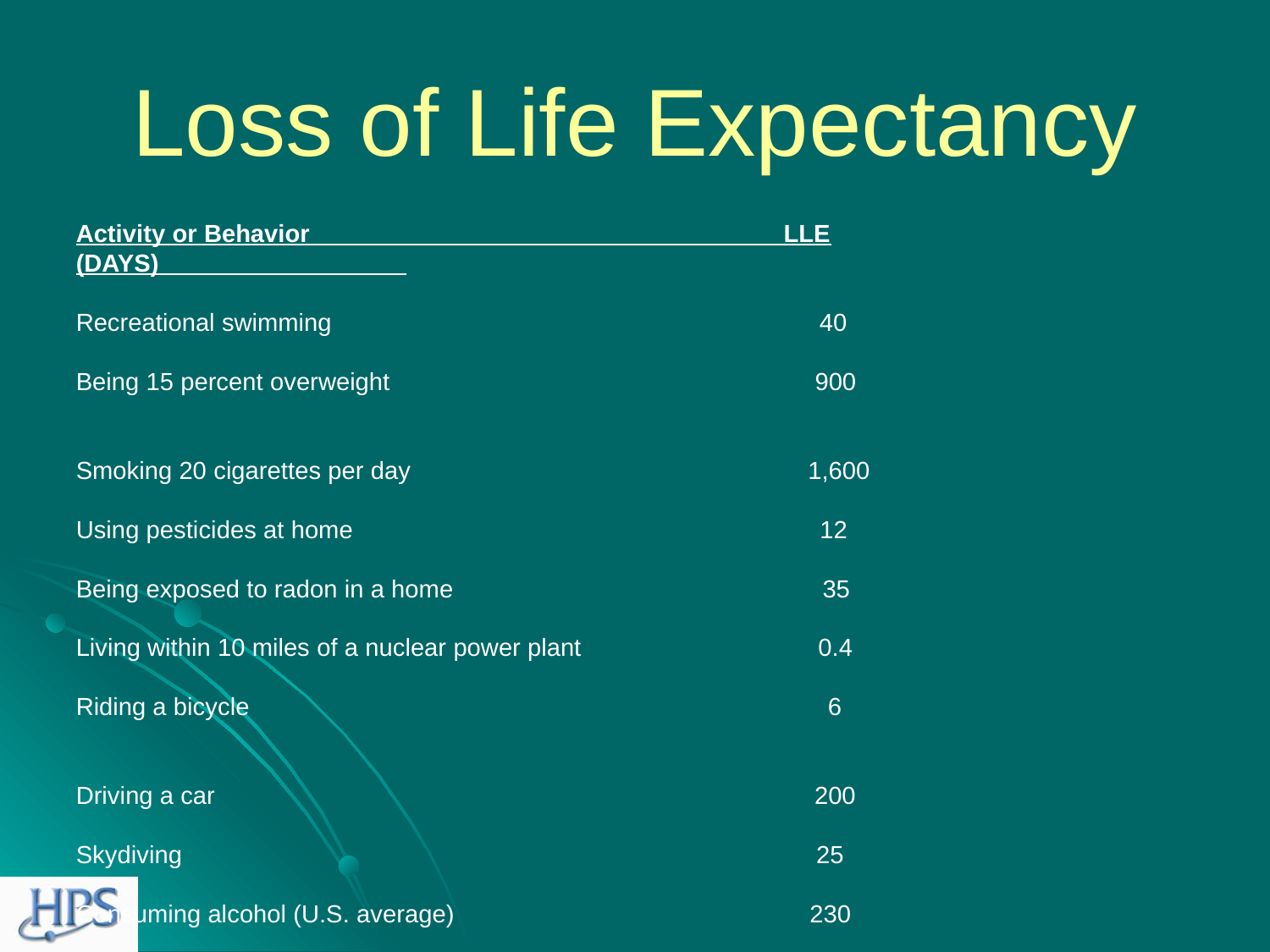

# Loss of Life Expectancy
Activity or Behavior                                                                    LLE (DAYS)__________________

Recreational swimming                                                                      40

Being 15 percent overweight                                                             900

Smoking 20 cigarettes per day                                                         1,600

Using pesticides at home                                                                   12

Being exposed to radon in a home                                                     35

Living within 10 miles of a nuclear power plant                                  0.4

Riding a bicycle                                                                                   6

Driving a car                                                                                      200

Skydiving                                                                                           25

Consuming alcohol (U.S. average)                                                   230